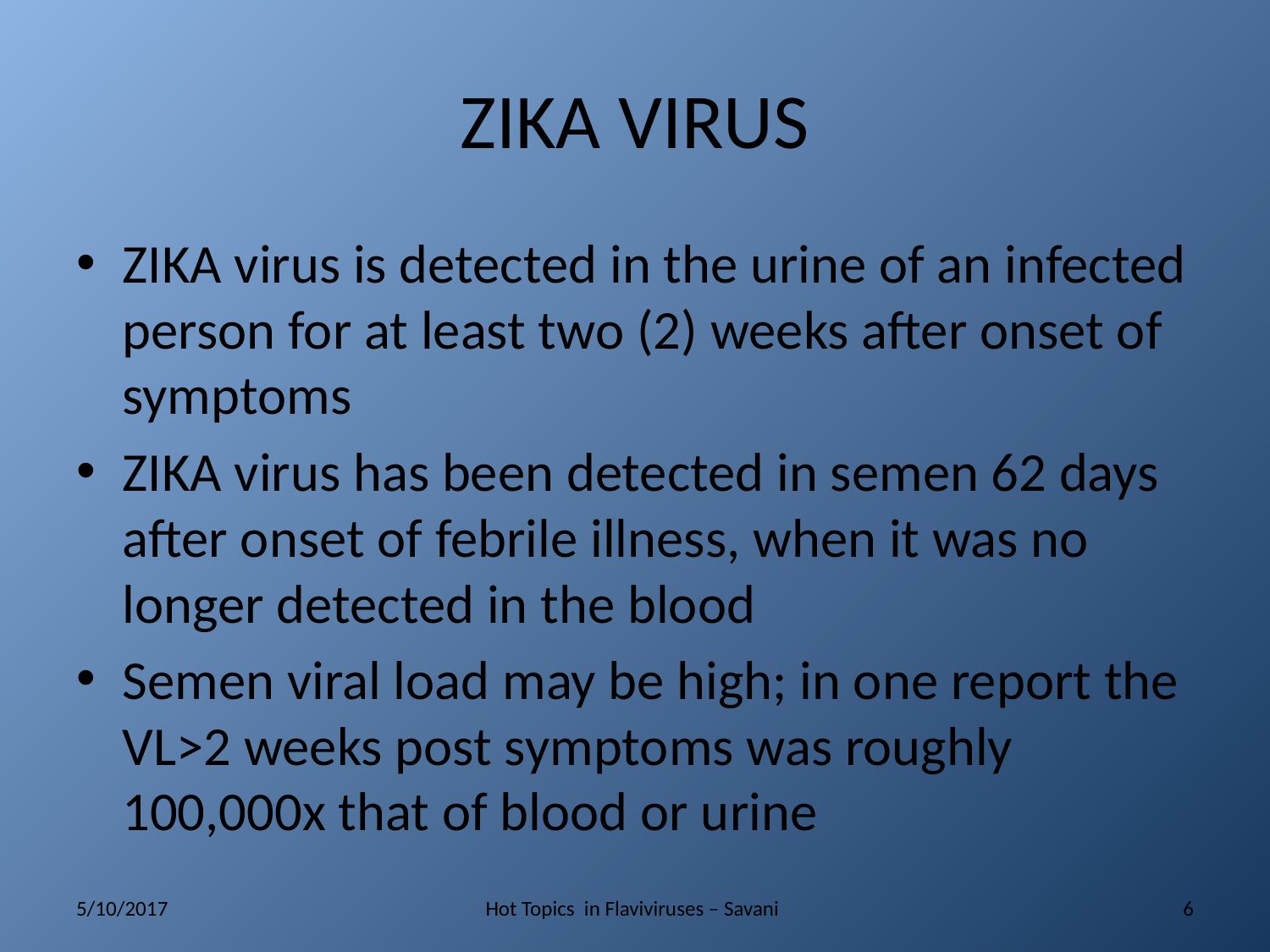

# ZIKA VIRUS
ZIKA virus is detected in the urine of an infected person for at least two (2) weeks after onset of symptoms
ZIKA virus has been detected in semen 62 days after onset of febrile illness, when it was no longer detected in the blood
Semen viral load may be high; in one report the VL>2 weeks post symptoms was roughly 100,000x that of blood or urine
5/10/2017
Hot Topics  in Flaviviruses – Savani
6